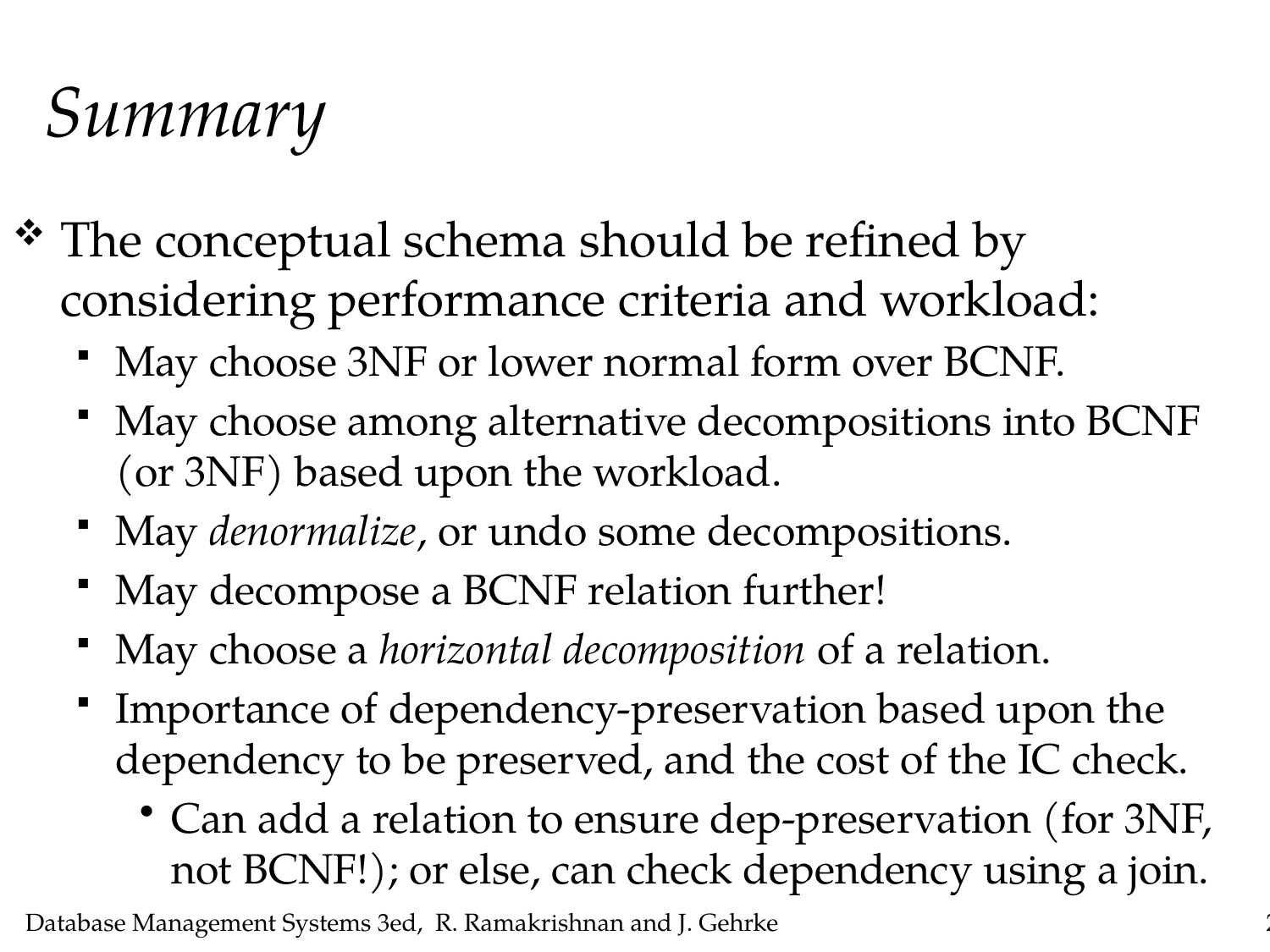

# Summary
The conceptual schema should be refined by considering performance criteria and workload:
May choose 3NF or lower normal form over BCNF.
May choose among alternative decompositions into BCNF (or 3NF) based upon the workload.
May denormalize, or undo some decompositions.
May decompose a BCNF relation further!
May choose a horizontal decomposition of a relation.
Importance of dependency-preservation based upon the dependency to be preserved, and the cost of the IC check.
Can add a relation to ensure dep-preservation (for 3NF, not BCNF!); or else, can check dependency using a join.